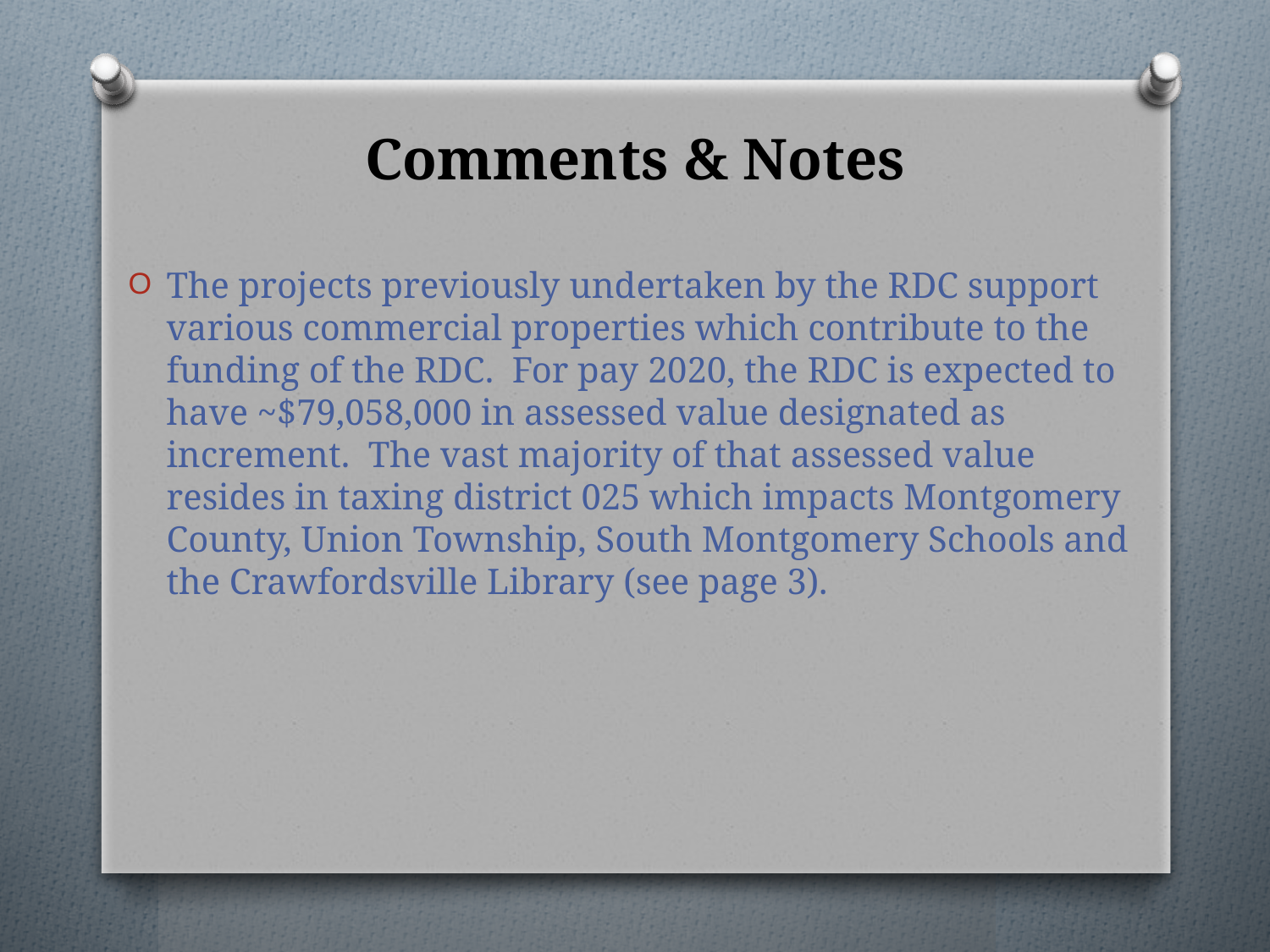

# Comments & Notes
The projects previously undertaken by the RDC support various commercial properties which contribute to the funding of the RDC.  For pay 2020, the RDC is expected to have ~$79,058,000 in assessed value designated as increment.  The vast majority of that assessed value resides in taxing district 025 which impacts Montgomery County, Union Township, South Montgomery Schools and the Crawfordsville Library (see page 3).